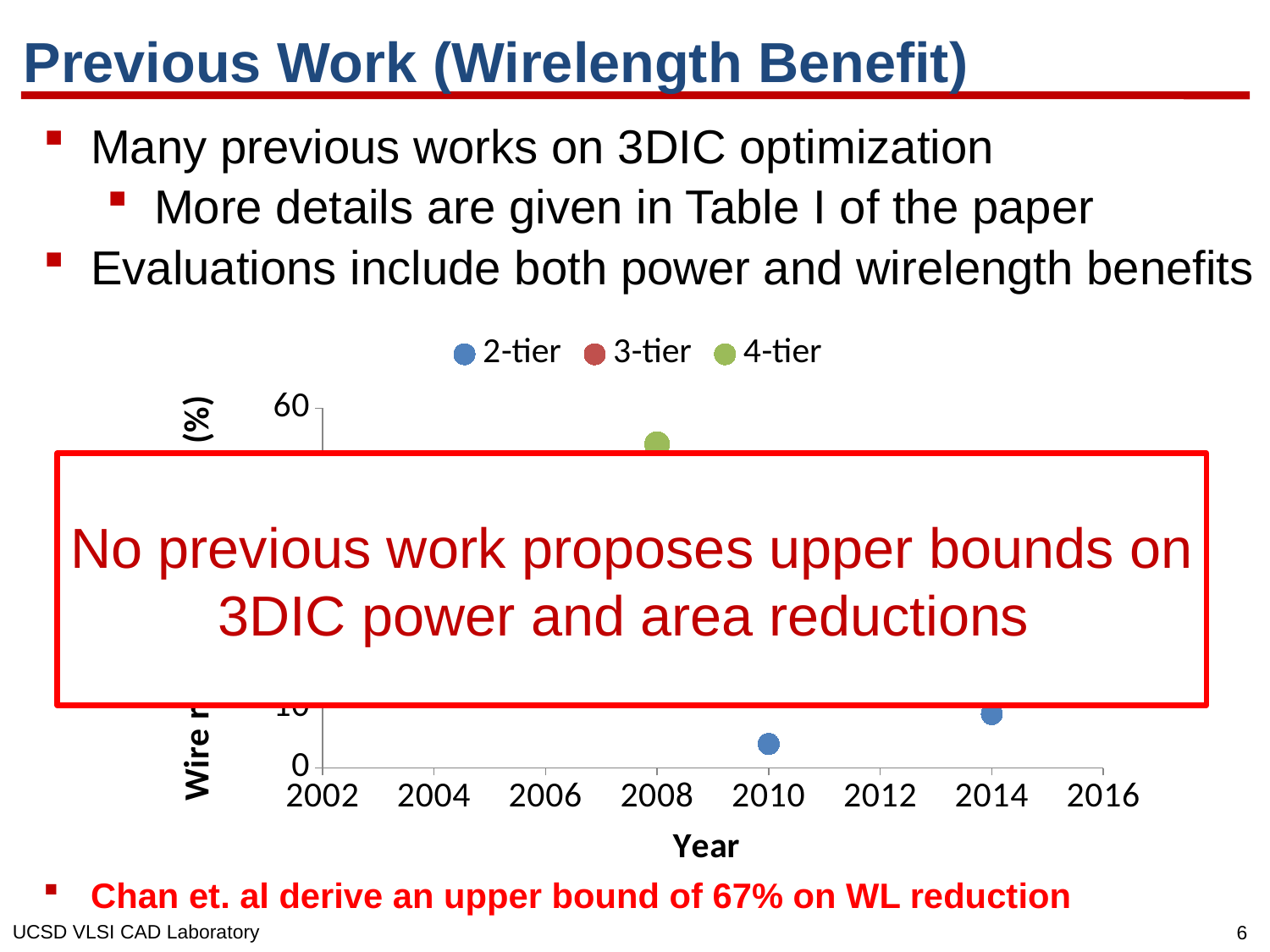

# Previous Work (Wirelength Benefit)
Many previous works on 3DIC optimization
More details are given in Table I of the paper
Evaluations include both power and wirelength benefits

### Chart

| Category |  |  | 4-tier |
|---|---|---|---|
No previous work proposes upper bounds on 3DIC power and area reductions
Chan et. al derive an upper bound of 67% on WL reduction